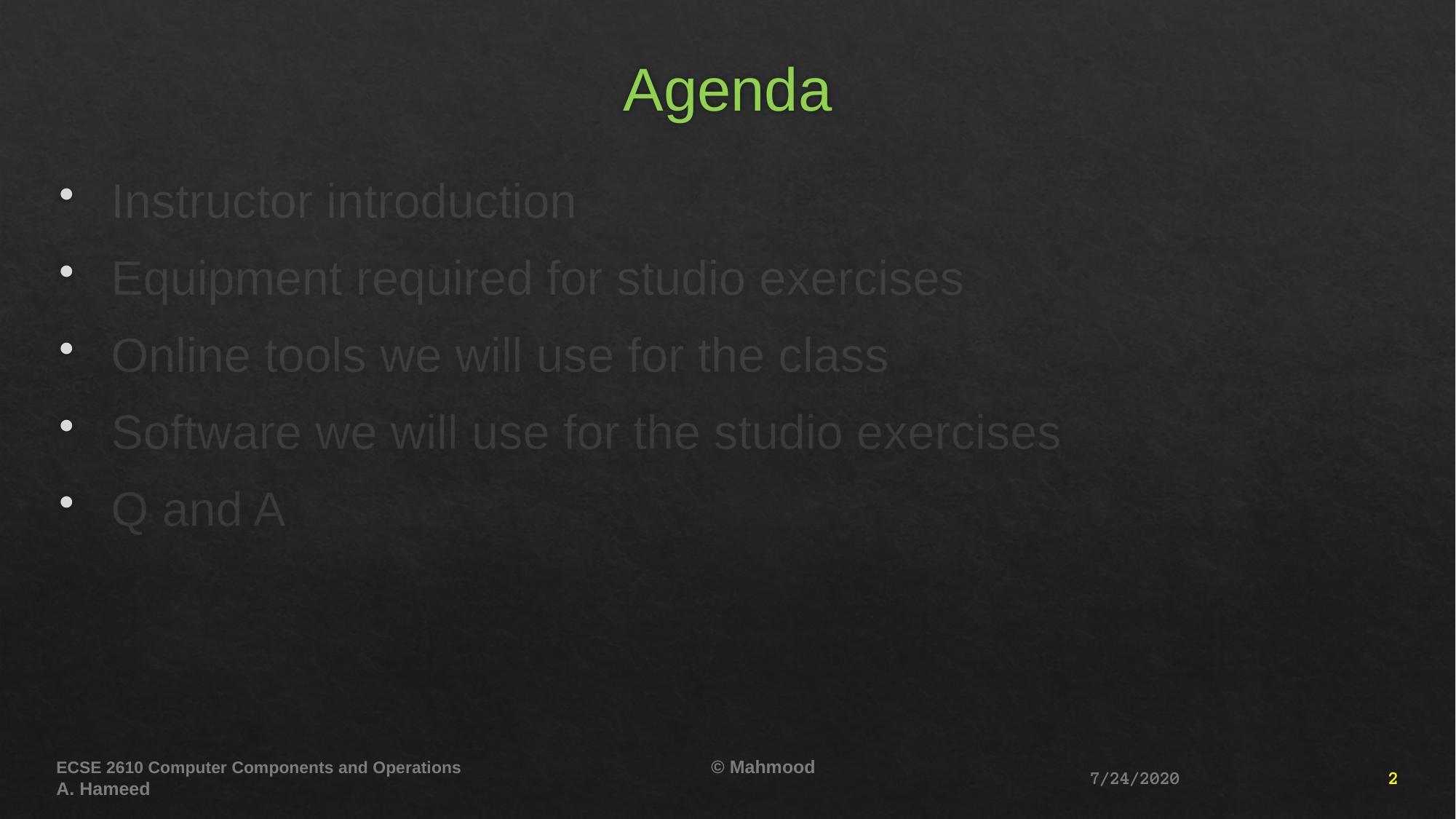

# Agenda
 Instructor introduction
 Equipment required for studio exercises
 Online tools we will use for the class
 Software we will use for the studio exercises
 Q and A
2
7/24/2020
ECSE 2610 Computer Components and Operations			© Mahmood A. Hameed